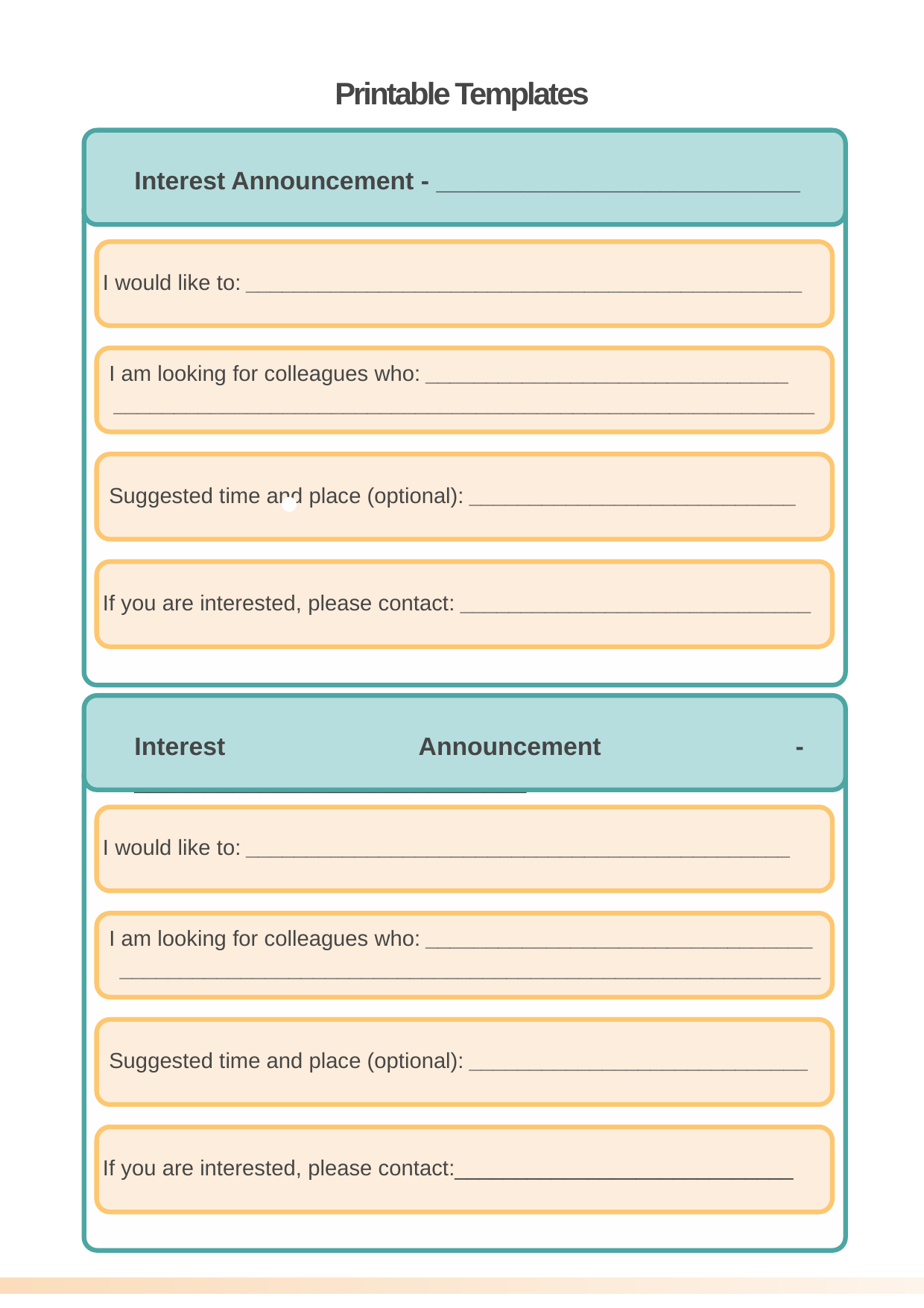

Printable Templates

Interest Announcement - __________________________

1
I would like to: ______________________________________________

 I am looking for colleagues who: ______________________________
  __________________________________________________________

 Suggested time and place (optional): ___________________________

If you are interested, please contact: _____________________________

Interest Announcement - ____________________________

1
I would like to: _____________________________________________

 I am looking for colleagues who: ________________________________
   __________________________________________________________

 Suggested time and place (optional): ____________________________

If you are interested, please contact:____________________________